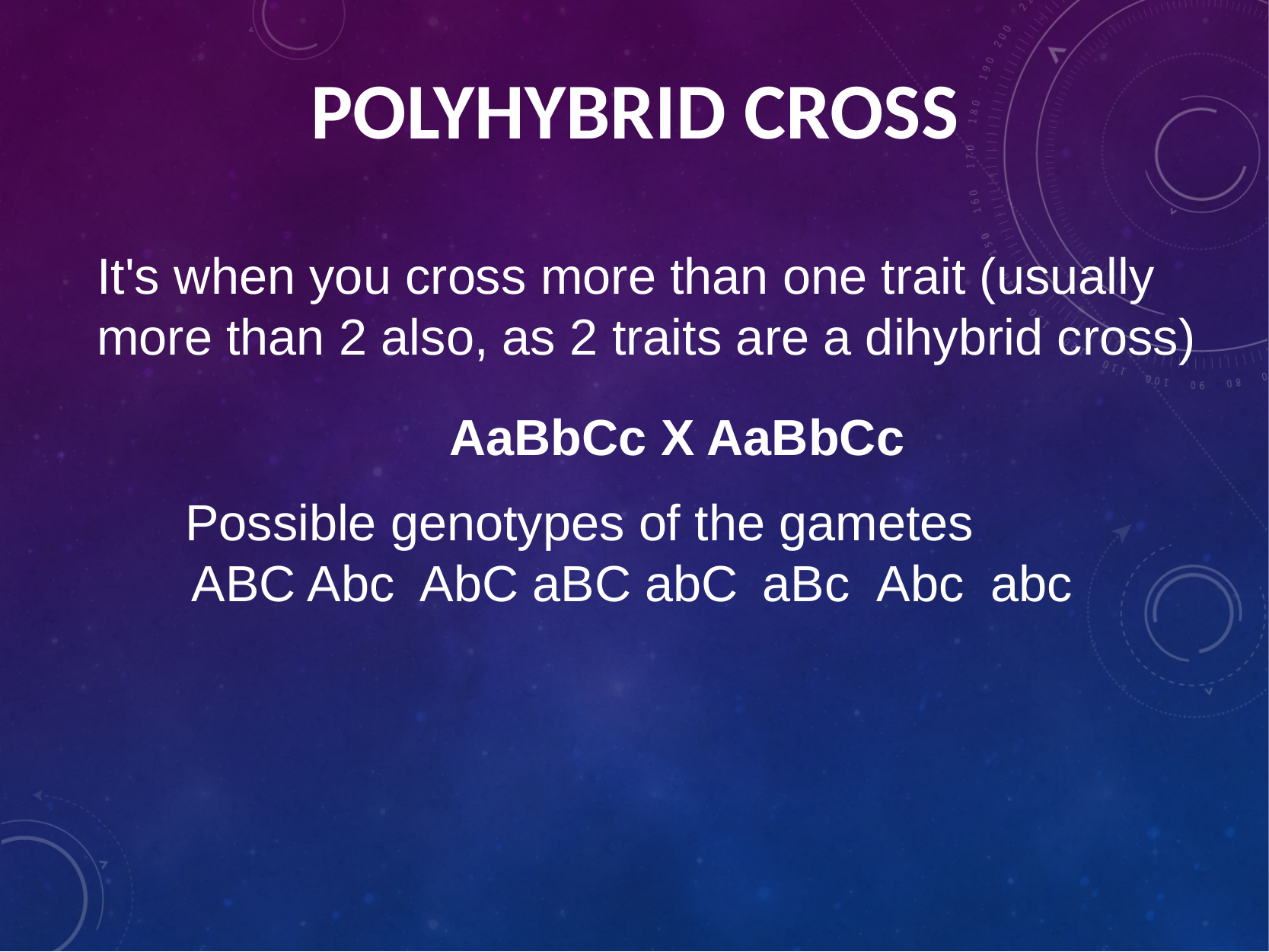

# POLYHYBRID CROSS
It's when you cross more than one trait (usually  more than 2 also, as 2 traits are a dihybrid cross)
AaBbCc X AaBbCc
Possible genotypes of the gametes  ABC Abc	AbC aBC abC	aBc	Abc	abc